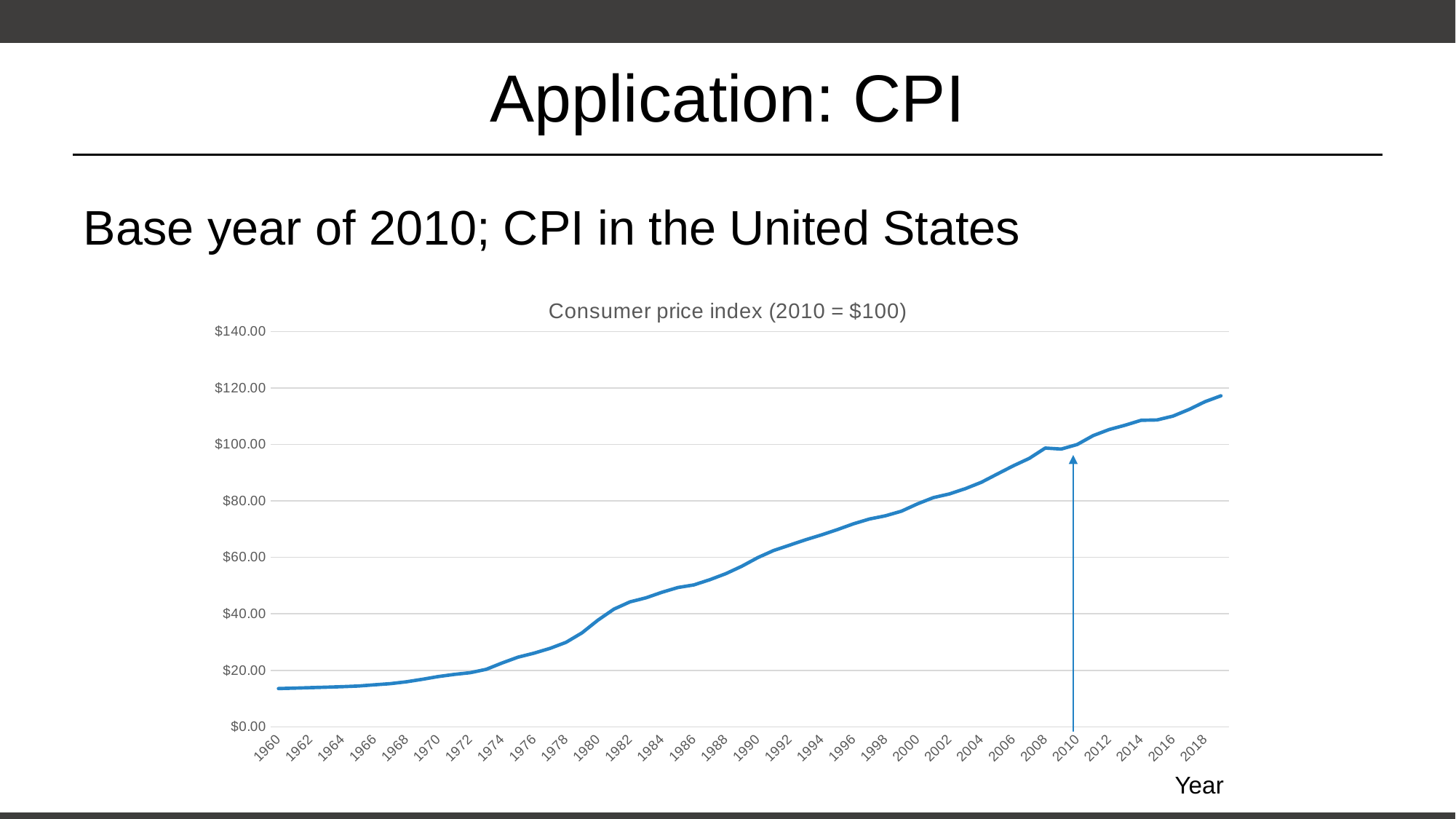

# Application: CPI
Base year of 2010; CPI in the United States

### Chart:

| Category | Consumer price index (2010 = $100) |
|---|---|
| 1960 | 13.5630607803977 |
| 1961 | 13.7082837473334 |
| 1962 | 13.8726149993924 |
| 1963 | 14.0445895655005 |
| 1964 | 14.2242074456579 |
| 1965 | 14.4496852101109 |
| 1966 | 14.8853541109182 |
| 1967 | 15.2980930695779 |
| 1968 | 15.9515964207889 |
| 1969 | 16.8229342224036 |
| 1970 | 17.8051000777325 |
| 1971 | 18.5694314826577 |
| 1972 | 19.1770749495732 |
| 1973 | 20.3617886272073 |
| 1974 | 22.612744614712 |
| 1975 | 24.6802610650347 |
| 1976 | 26.0980958211709 |
| 1977 | 27.7949115401049 |
| 1978 | 29.9159311887723 |
| 1979 | 33.2828110274678 |
| 1980 | 37.7923663165265 |
| 1981 | 41.6980997956942 |
| 1982 | 44.254788345169 |
| 1983 | 45.6764447583299 |
| 1984 | 47.6407764689876 |
| 1985 | 49.3299488738723 |
| 1986 | 50.2662548449057 |
| 1987 | 52.1082935307754 |
| 1988 | 54.2331348364675 |
| 1989 | 56.8509698983363 |
| 1990 | 59.919760489111 |
| 1991 | 62.4573407534626 |
| 1992 | 64.3490609806525 |
| 1993 | 66.2484245218916 |
| 1994 | 67.9758134970226 |
| 1995 | 69.8828203523109 |
| 1996 | 71.9312285175105 |
| 1997 | 73.6127576083459 |
| 1998 | 74.7554330587091 |
| 1999 | 76.391102265249 |
| 2000 | 78.9707207568716 |
| 2001 | 81.2025684592531 |
| 2002 | 82.4904668765521 |
| 2003 | 84.3630788186188 |
| 2004 | 86.6216781201728 |
| 2005 | 89.5605323721102 |
| 2006 | 92.4497050827274 |
| 2007 | 95.0869923788515 |
| 2008 | 98.7374773853446 |
| 2009 | 98.3864199710624 |
| 2010 | 100.0 |
| 2011 | 103.156841568622 |
| 2012 | 105.291504532867 |
| 2013 | 106.833848874866 |
| 2014 | 108.566932118964 |
| 2015 | 108.695721960693 |
| 2016 | 110.06700893427 |
| 2017 | 112.411557302308 |
| 2018 | 115.157303224791 |
| 2019 | 117.244195476228 |
Year